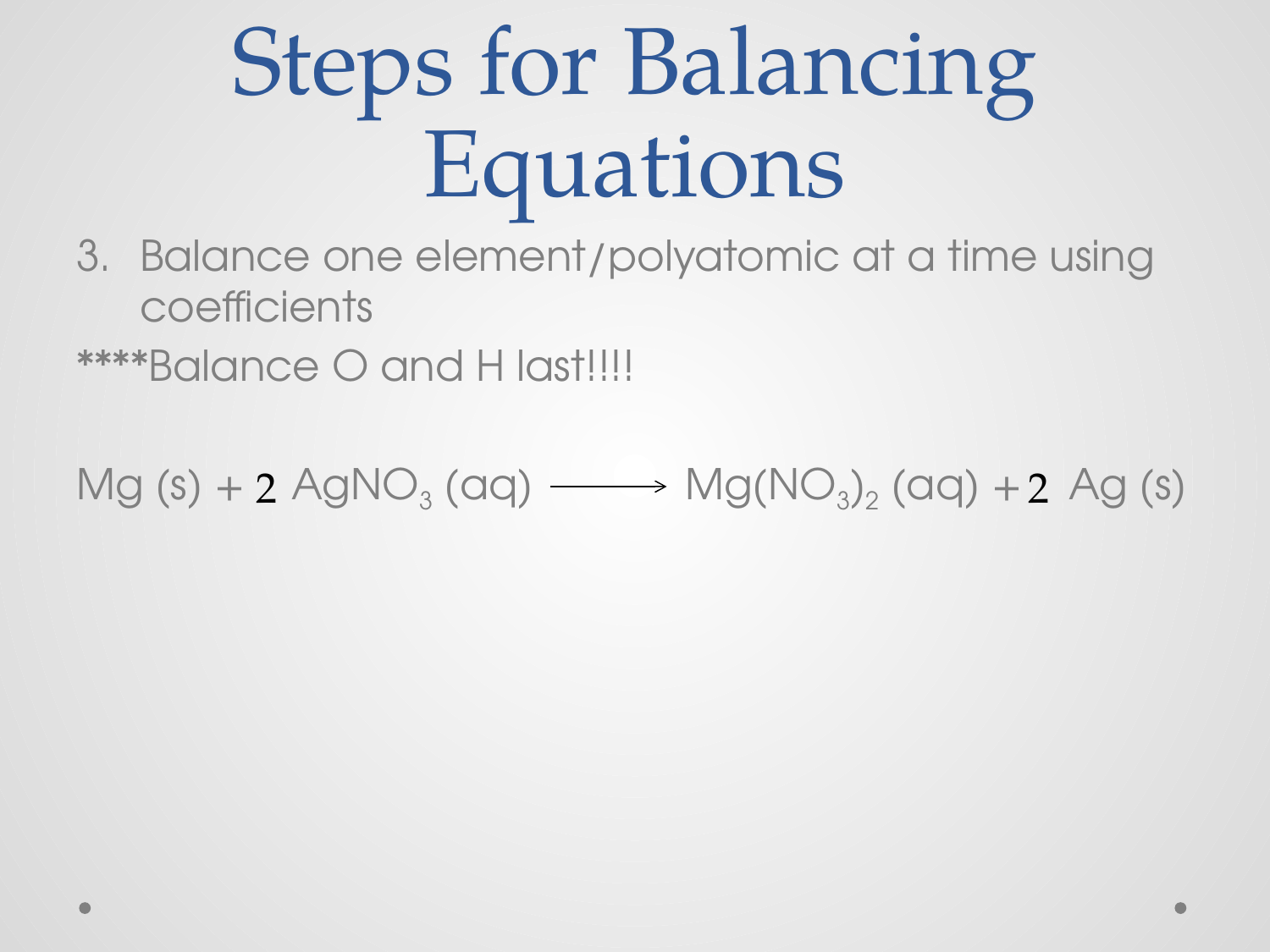

# Steps for Balancing Equations
Balance one element/polyatomic at a time using coefficients
****Balance O and H last!!!!

Mg (s) +    AgNO3 (aq)             Mg(NO3)2 (aq) +    Ag (s)

2
2